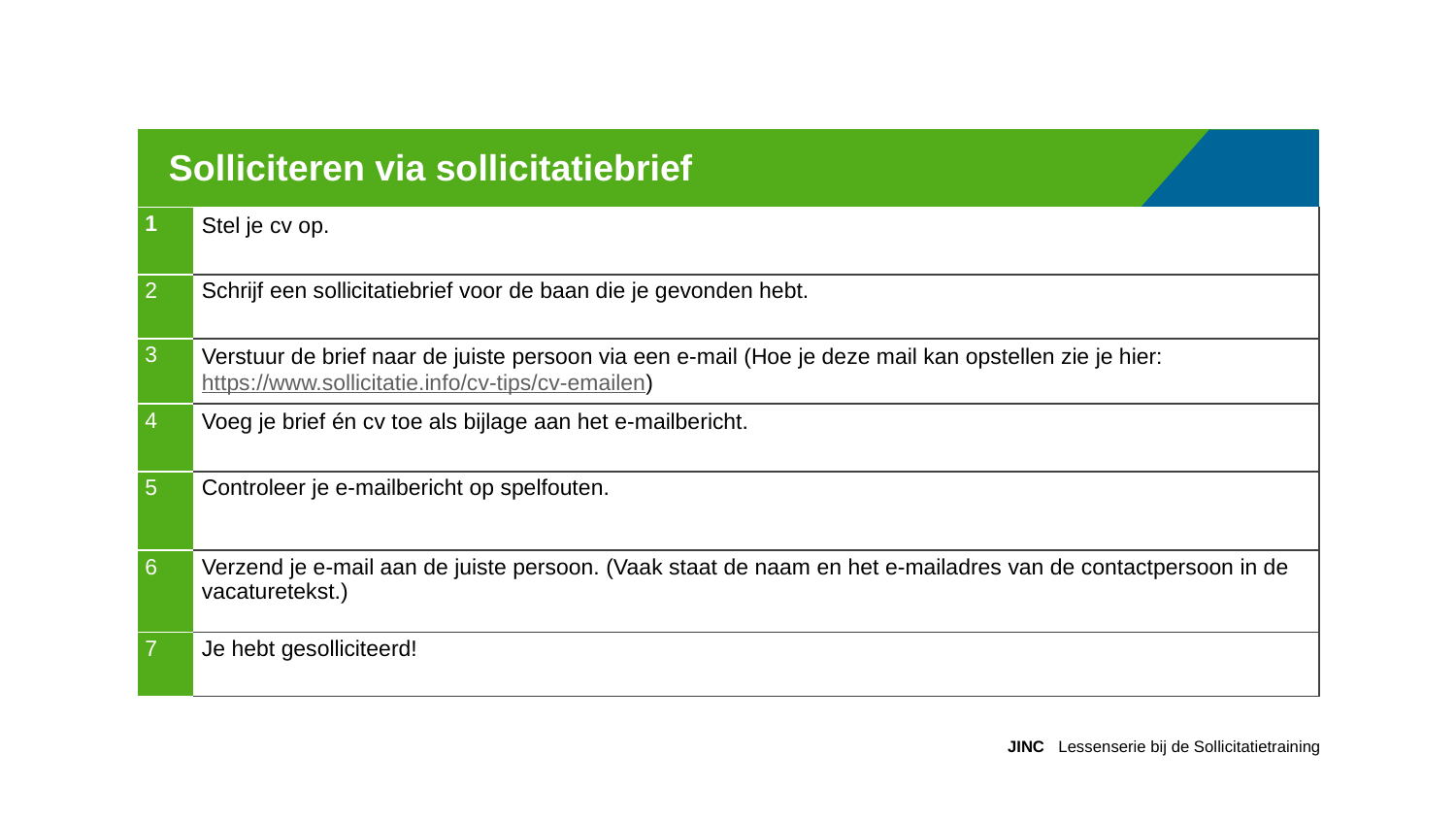

| ​    ​Solliciteren via sollicitatiebrief |  |
| --- | --- |
| 1 ​ | Stel je cv op. |
| 2 | Schrijf een sollicitatiebrief voor de baan die je gevonden hebt. |
| 3 | Verstuur de brief naar de juiste persoon via een e-mail (Hoe je deze mail kan opstellen zie je hier: https://www.sollicitatie.info/cv-tips/cv-emailen) |
| 4 | Voeg je brief én cv toe als bijlage aan het e-mailbericht. |
| 5 | Controleer je e-mailbericht op spelfouten. |
| 6 | Verzend je e-mail aan de juiste persoon. (Vaak staat de naam en het e-mailadres van de contactpersoon in de vacaturetekst.) |
| 7 | Je hebt gesolliciteerd! |

JINC   Lessenserie bij de Sollicitatietraining